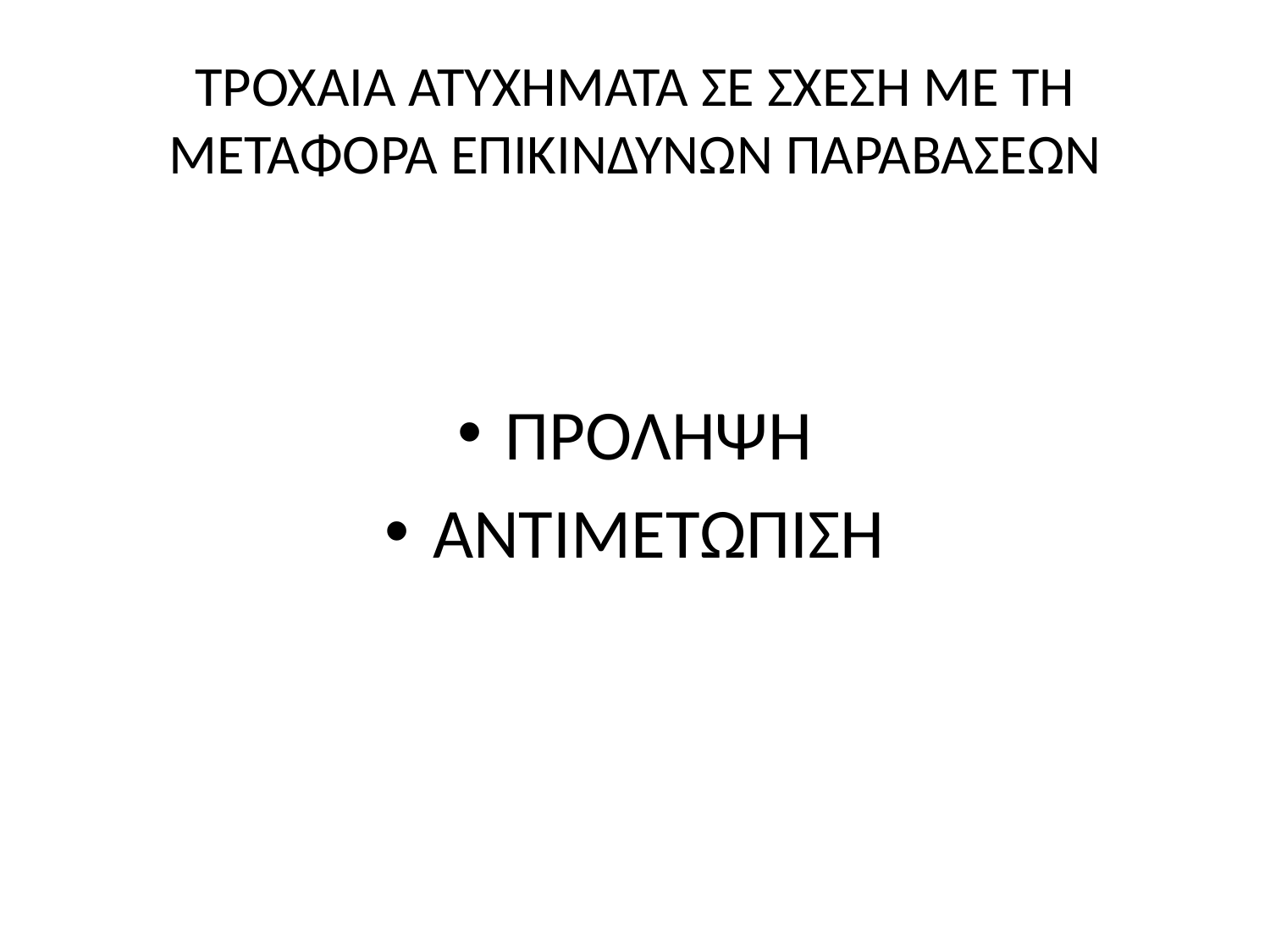

# ΤΡΟΧΑΙΑ ΑΤΥΧΗΜΑΤΑ ΣΕ ΣΧΕΣΗ ΜΕ ΤΗ ΜΕΤΑΦΟΡΑ ΕΠΙΚΙΝΔΥΝΩΝ ΠΑΡΑΒΑΣΕΩΝ

ΠΡΟΛΗΨΗ
ΑΝΤΙΜΕΤΩΠΙΣΗ